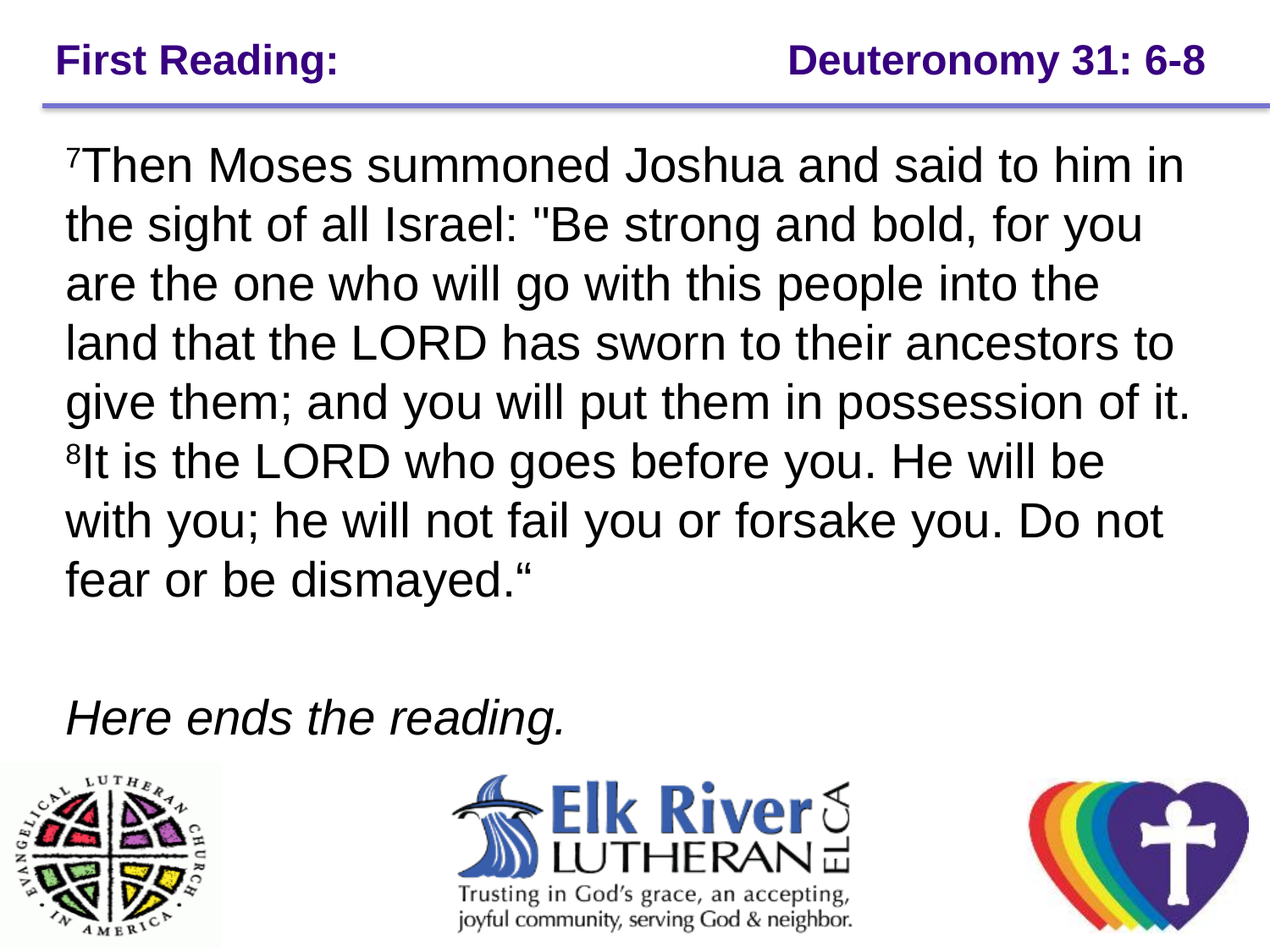

# First Reading: 		                   Deuteronomy 31: 6-8
7Then Moses summoned Joshua and said to him in the sight of all Israel: "Be strong and bold, for you are the one who will go with this people into the land that the LORD has sworn to their ancestors to give them; and you will put them in possession of it. 8It is the LORD who goes before you. He will be with you; he will not fail you or forsake you. Do not fear or be dismayed.“

Here ends the reading.